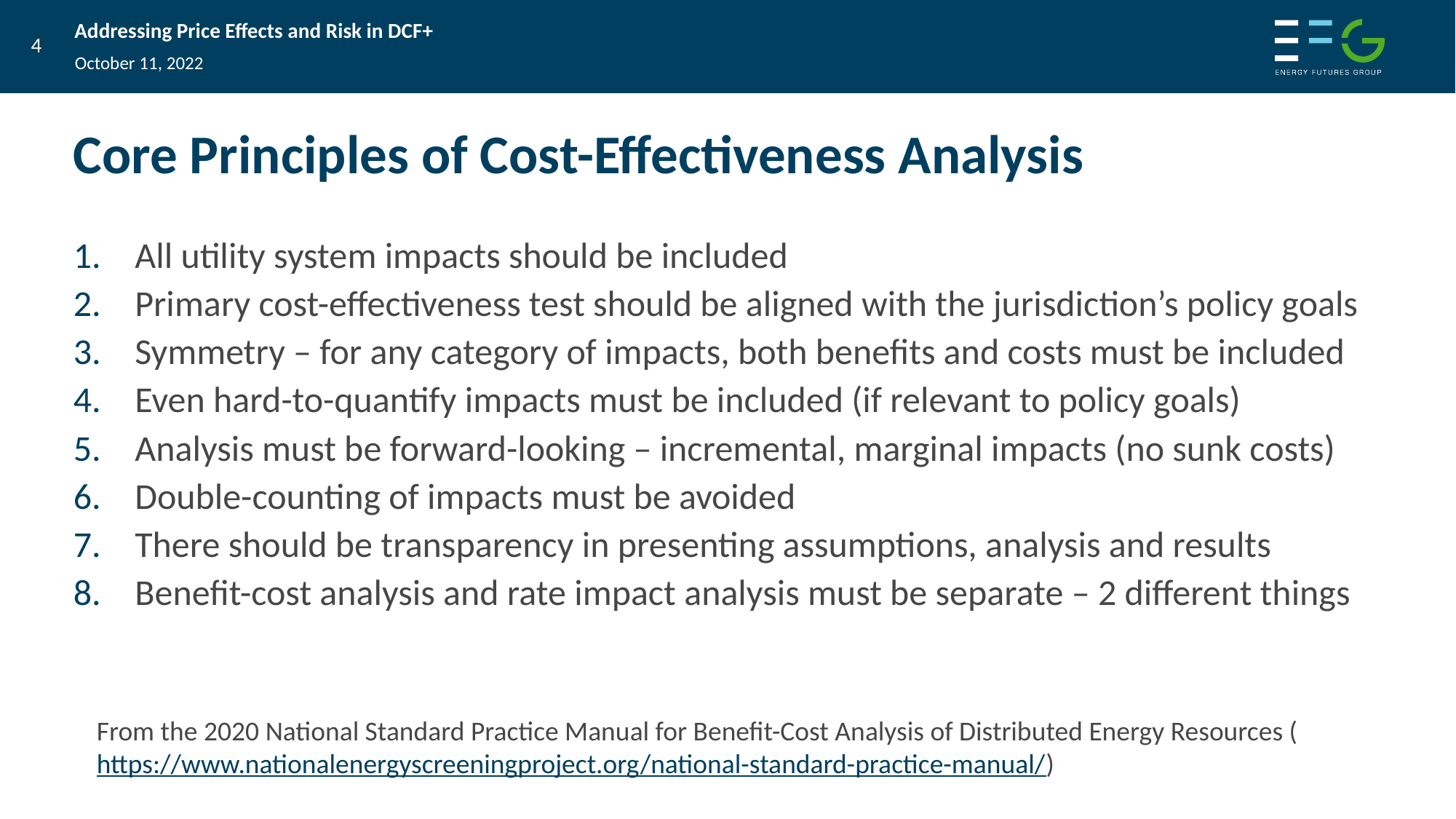

October 11, 2022
# Core Principles of Cost-Effectiveness Analysis
All utility system impacts should be included
Primary cost-effectiveness test should be aligned with the jurisdiction’s policy goals
Symmetry – for any category of impacts, both benefits and costs must be included
Even hard-to-quantify impacts must be included (if relevant to policy goals)
Analysis must be forward-looking – incremental, marginal impacts (no sunk costs)
Double-counting of impacts must be avoided
There should be transparency in presenting assumptions, analysis and results
Benefit-cost analysis and rate impact analysis must be separate – 2 different things
From the 2020 National Standard Practice Manual for Benefit-Cost Analysis of Distributed Energy Resources (https://www.nationalenergyscreeningproject.org/national-standard-practice-manual/)